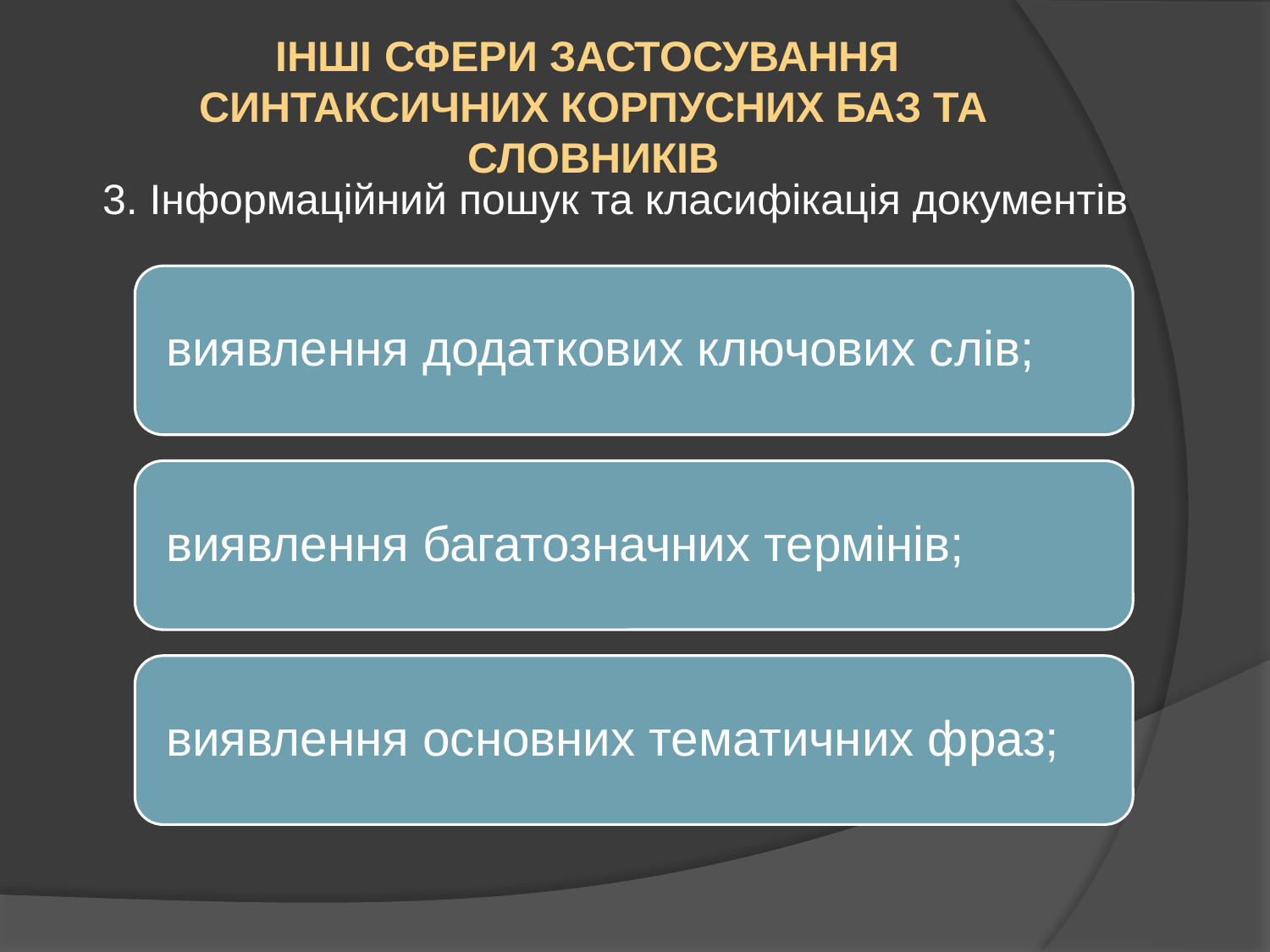

# ІНШІ СФЕРИ ЗАСТОСУВАННЯ СИНТАКСИЧНИХ КОРПУСНИХ БАЗ ТА СЛОВНИКІВ
3. Інформаційний пошук та класифікація документів

виявлення додаткових ключових слів;
виявлення багатозначних термінів;
виявлення основних тематичних фраз;